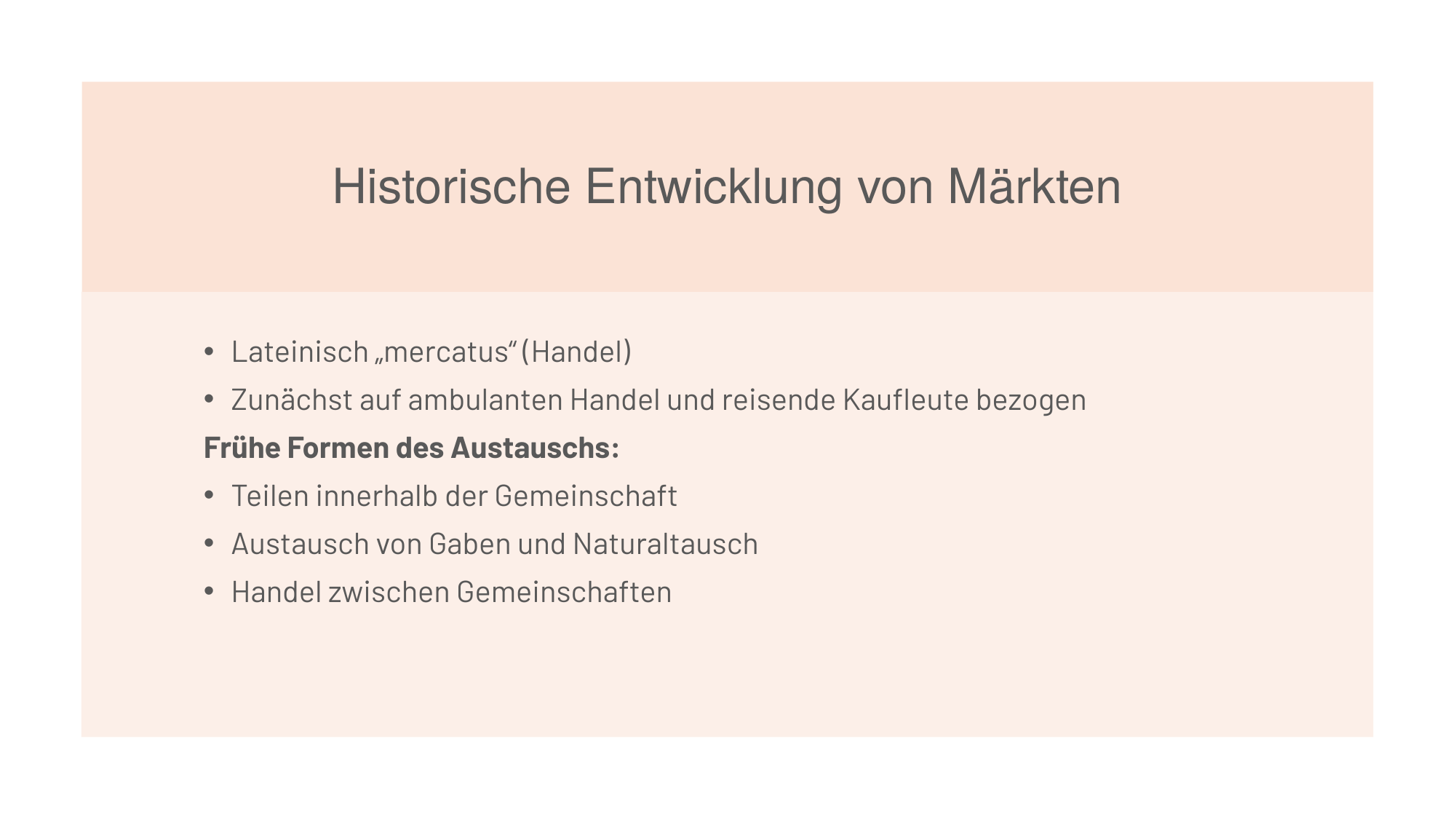

# Historische Entwicklung von Märkten

Lateinisch „mercatus“ (Handel)
Zunächst auf ambulanten Handel und reisende Kaufleute bezogen
Frühe Formen des Austauschs:
Teilen innerhalb der Gemeinschaft
Austausch von Gaben und Naturaltausch
Handel zwischen Gemeinschaften